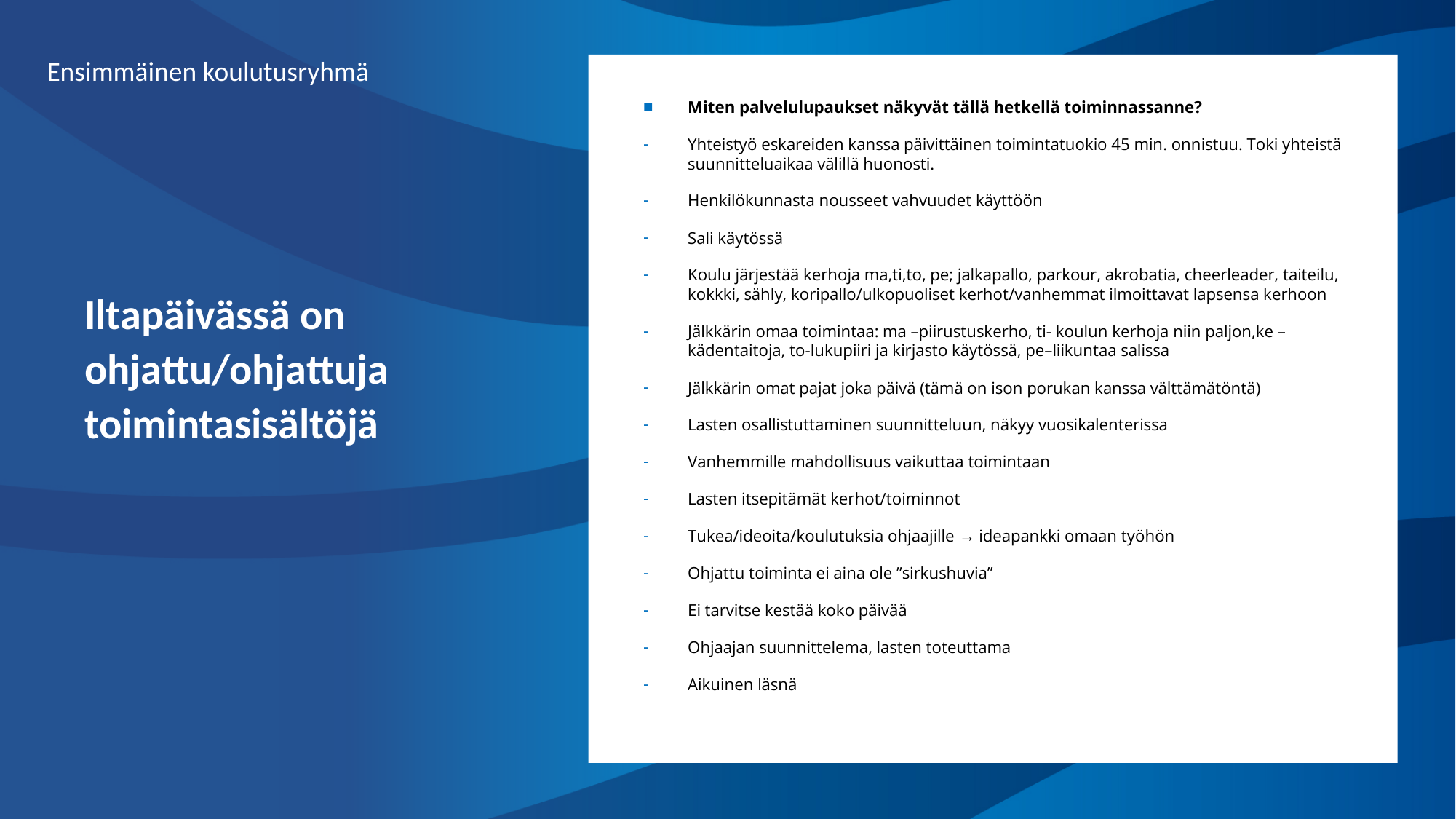

Ensimmäinen koulutusryhmä
#
Miten palvelulupaukset näkyvät tällä hetkellä toiminnassanne?
Yhteistyö eskareiden kanssa päivittäinen toimintatuokio 45 min. onnistuu. Toki yhteistä suunnitteluaikaa välillä huonosti.
Henkilökunnasta nousseet vahvuudet käyttöön
Sali käytössä
Koulu järjestää kerhoja ma,ti,to, pe; jalkapallo, parkour, akrobatia, cheerleader, taiteilu, kokkki, sähly, koripallo/ulkopuoliset kerhot/vanhemmat ilmoittavat lapsensa kerhoon
Jälkkärin omaa toimintaa: ma –piirustuskerho, ti- koulun kerhoja niin paljon,ke –kädentaitoja, to-lukupiiri ja kirjasto käytössä, pe–liikuntaa salissa
Jälkkärin omat pajat joka päivä (tämä on ison porukan kanssa välttämätöntä)
Lasten osallistuttaminen suunnitteluun, näkyy vuosikalenterissa
Vanhemmille mahdollisuus vaikuttaa toimintaan
Lasten itsepitämät kerhot/toiminnot
Tukea/ideoita/koulutuksia ohjaajille → ideapankki omaan työhön
Ohjattu toiminta ei aina ole ”sirkushuvia”
Ei tarvitse kestää koko päivää
Ohjaajan suunnittelema, lasten toteuttama
Aikuinen läsnä

Iltapäivässä on ohjattu/ohjattuja toimintasisältöjä